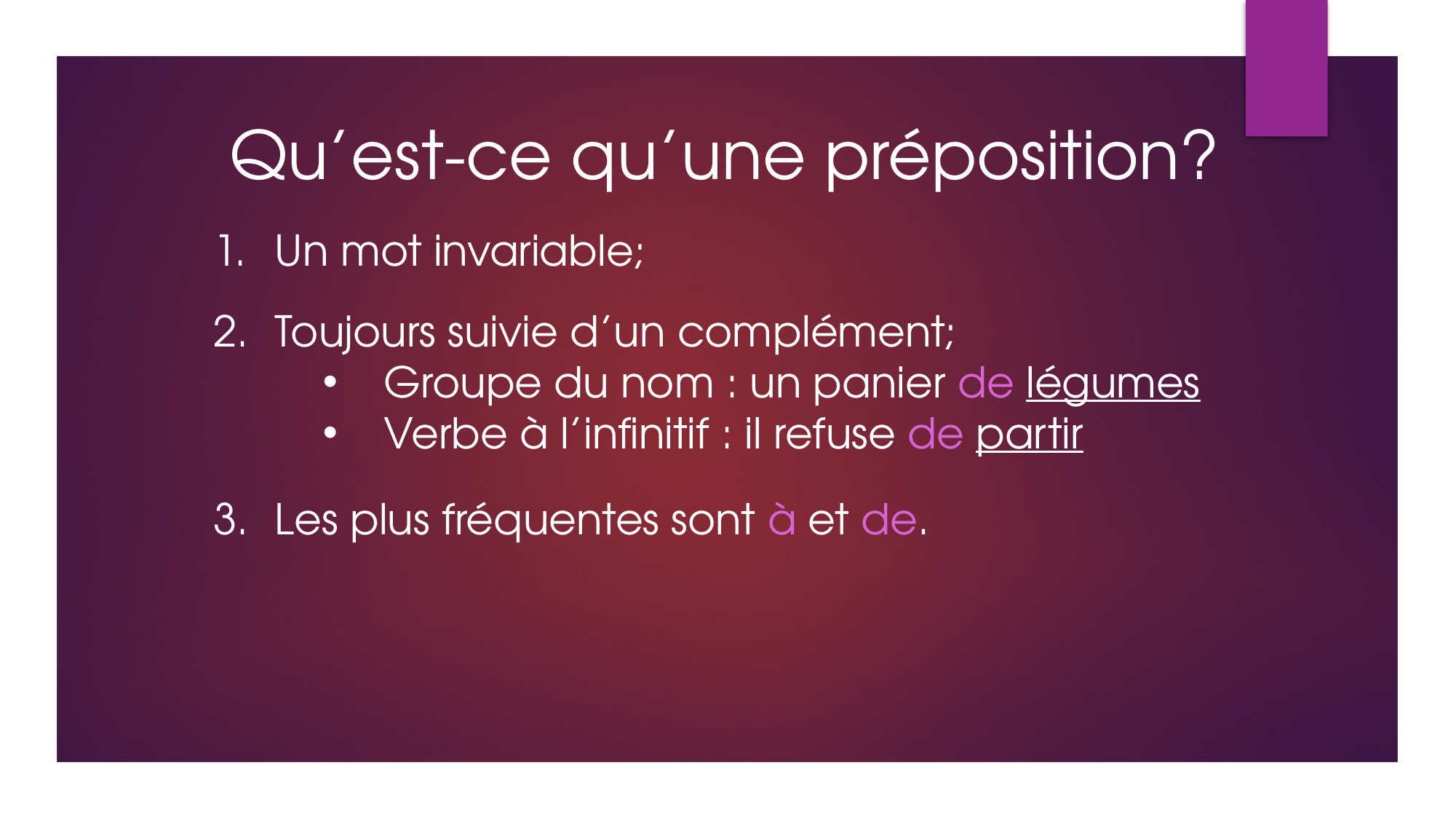

Qu’est-ce qu’une préposition?
Un mot invariable;
Toujours suivie d’un complément;
Groupe du nom : un panier de légumes
Verbe à l’infinitif : il refuse de partir
Les plus fréquentes sont à et de.